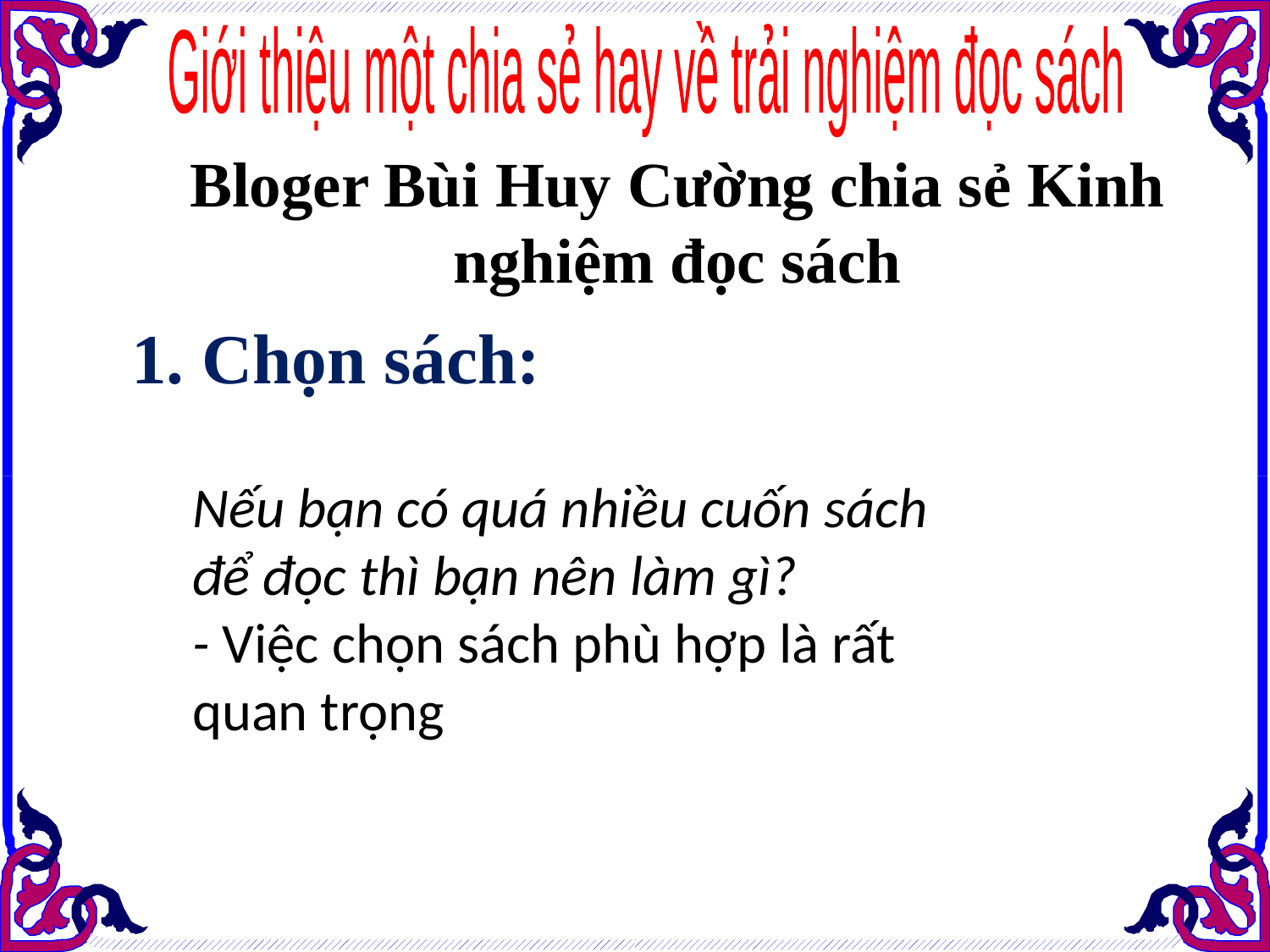

Giới thiệu một chia sẻ hay về trải nghiệm đọc sách
Bloger Bùi Huy Cường chia sẻ Kinh nghiệm đọc sách

1. Chọn sách:
Nếu bạn có quá nhiều cuốn sách để đọc thì bạn nên làm gì?
- Việc chọn sách phù hợp là rất quan trọng